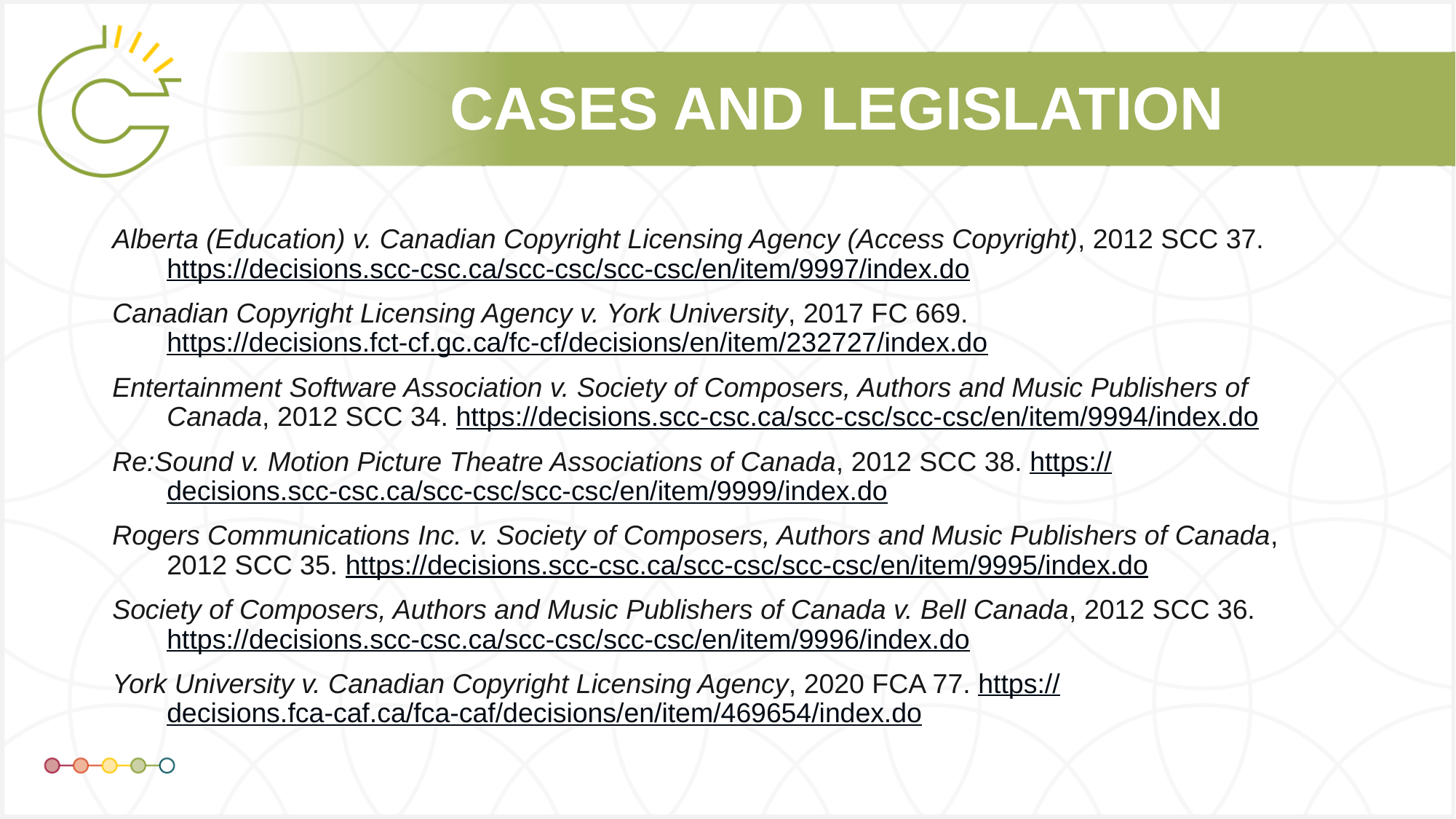

Alberta (Education) v. Canadian Copyright Licensing Agency (Access Copyright), 2012 SCC 37. https://decisions.scc-csc.ca/scc-csc/scc-csc/en/item/9997/index.do
Canadian Copyright Licensing Agency v. York University, 2017 FC 669. https://decisions.fct-cf.gc.ca/fc-cf/decisions/en/item/232727/index.do
Entertainment Software Association v. Society of Composers, Authors and Music Publishers of Canada, 2012 SCC 34. https://decisions.scc-csc.ca/scc-csc/scc-csc/en/item/9994/index.do
Re:Sound v. Motion Picture Theatre Associations of Canada, 2012 SCC 38. https://decisions.scc-csc.ca/scc-csc/scc-csc/en/item/9999/index.do
Rogers Communications Inc. v. Society of Composers, Authors and Music Publishers of Canada, 2012 SCC 35. https://decisions.scc-csc.ca/scc-csc/scc-csc/en/item/9995/index.do
Society of Composers, Authors and Music Publishers of Canada v. Bell Canada, 2012 SCC 36. https://decisions.scc-csc.ca/scc-csc/scc-csc/en/item/9996/index.do
York University v. Canadian Copyright Licensing Agency, 2020 FCA 77. https://decisions.fca-caf.ca/fca-caf/decisions/en/item/469654/index.do